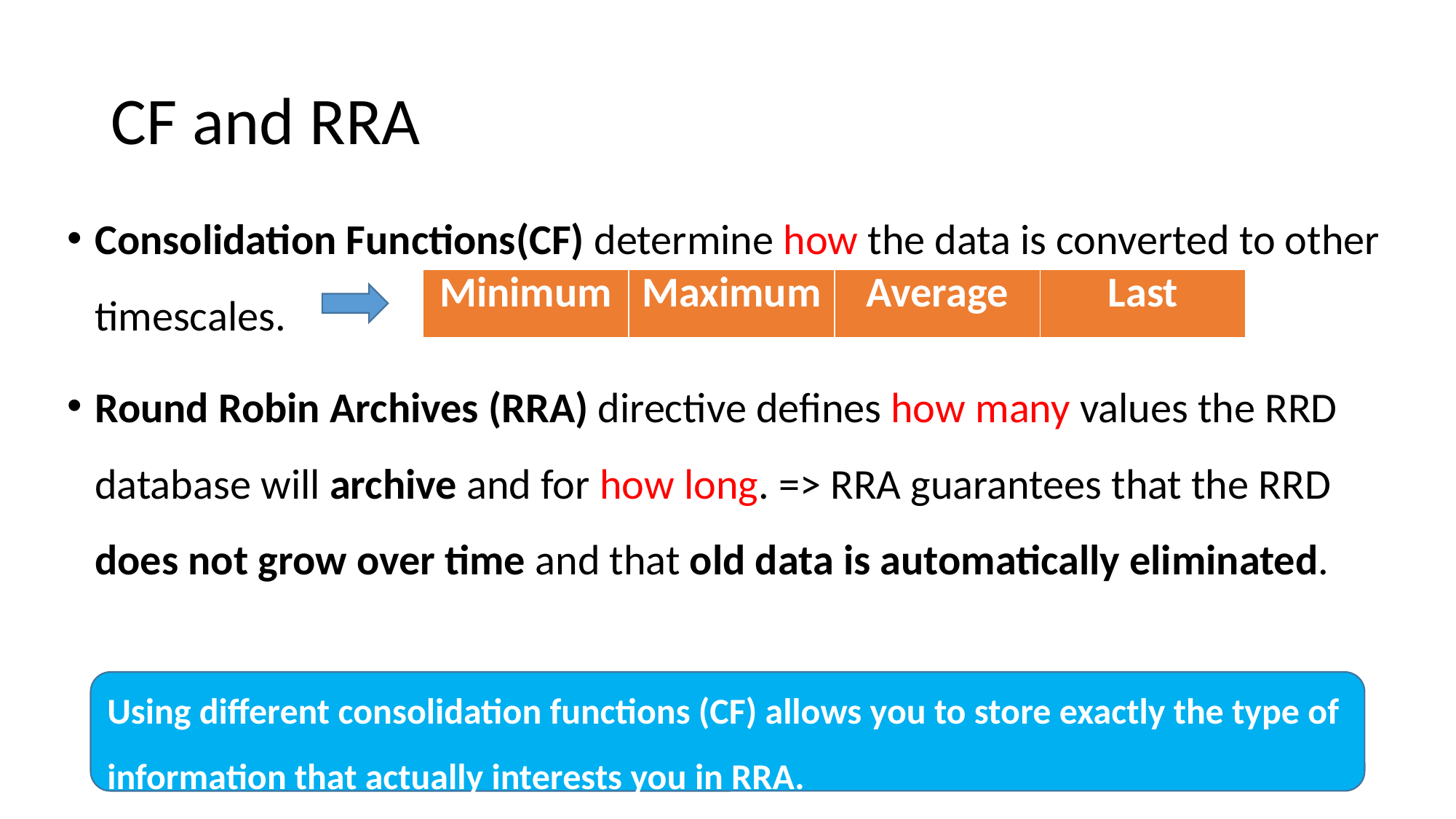

# CF and RRA
Consolidation Functions(CF) determine how the data is converted to other timescales.
Round Robin Archives (RRA) directive defines how many values the RRD database will archive and for how long. => RRA guarantees that the RRD does not grow over time and that old data is automatically eliminated.
| Minimum | Maximum | Average | Last |
| --- | --- | --- | --- |

Using different consolidation functions (CF) allows you to store exactly the type of information that actually interests you in RRA.
5